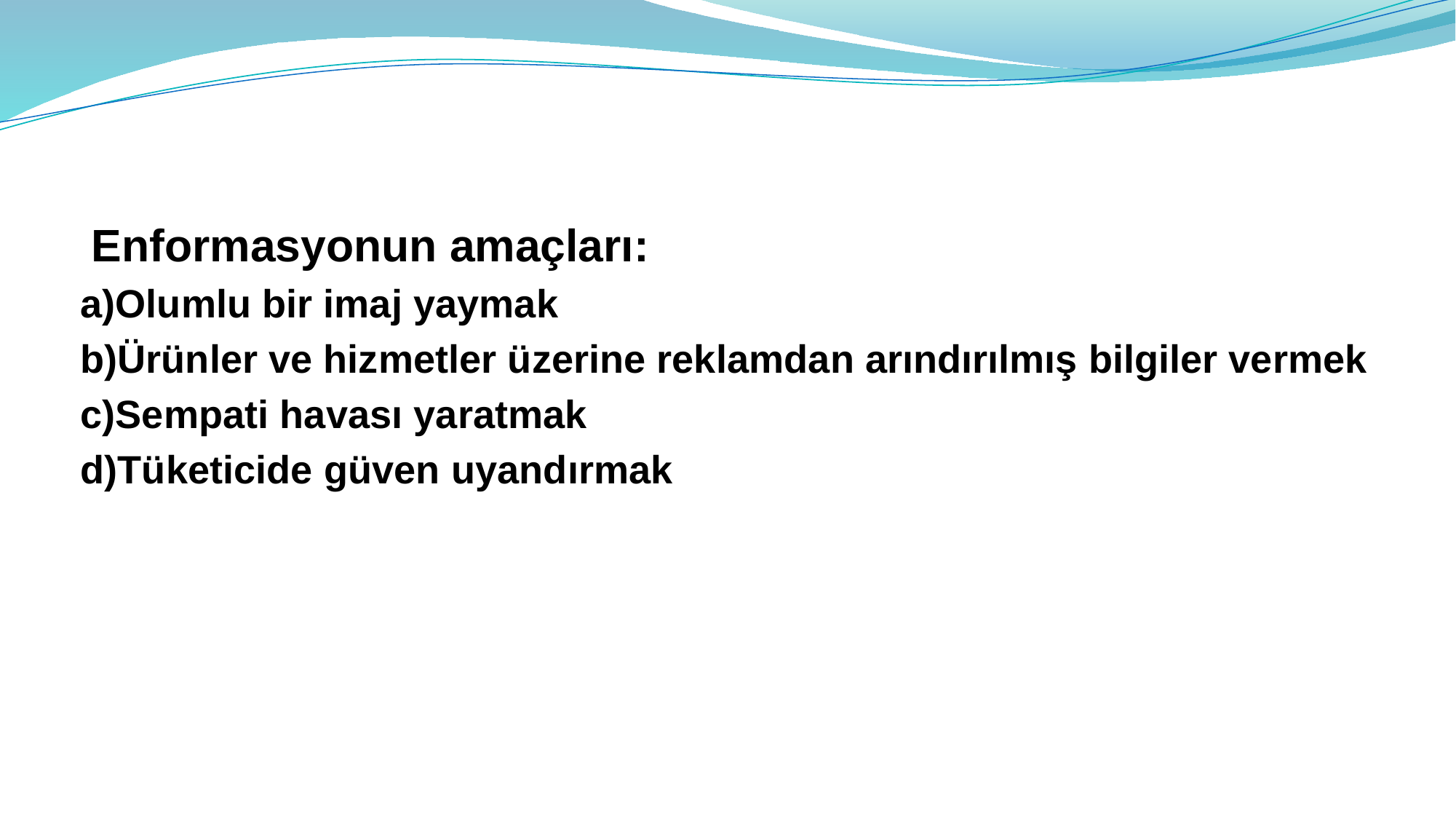

Enformasyonun amaçları:
a)Olumlu bir imaj yaymak
b)Ürünler ve hizmetler üzerine reklamdan arındırılmış bilgiler vermek
c)Sempati havası yaratmak
d)Tüketicide güven uyandırmak